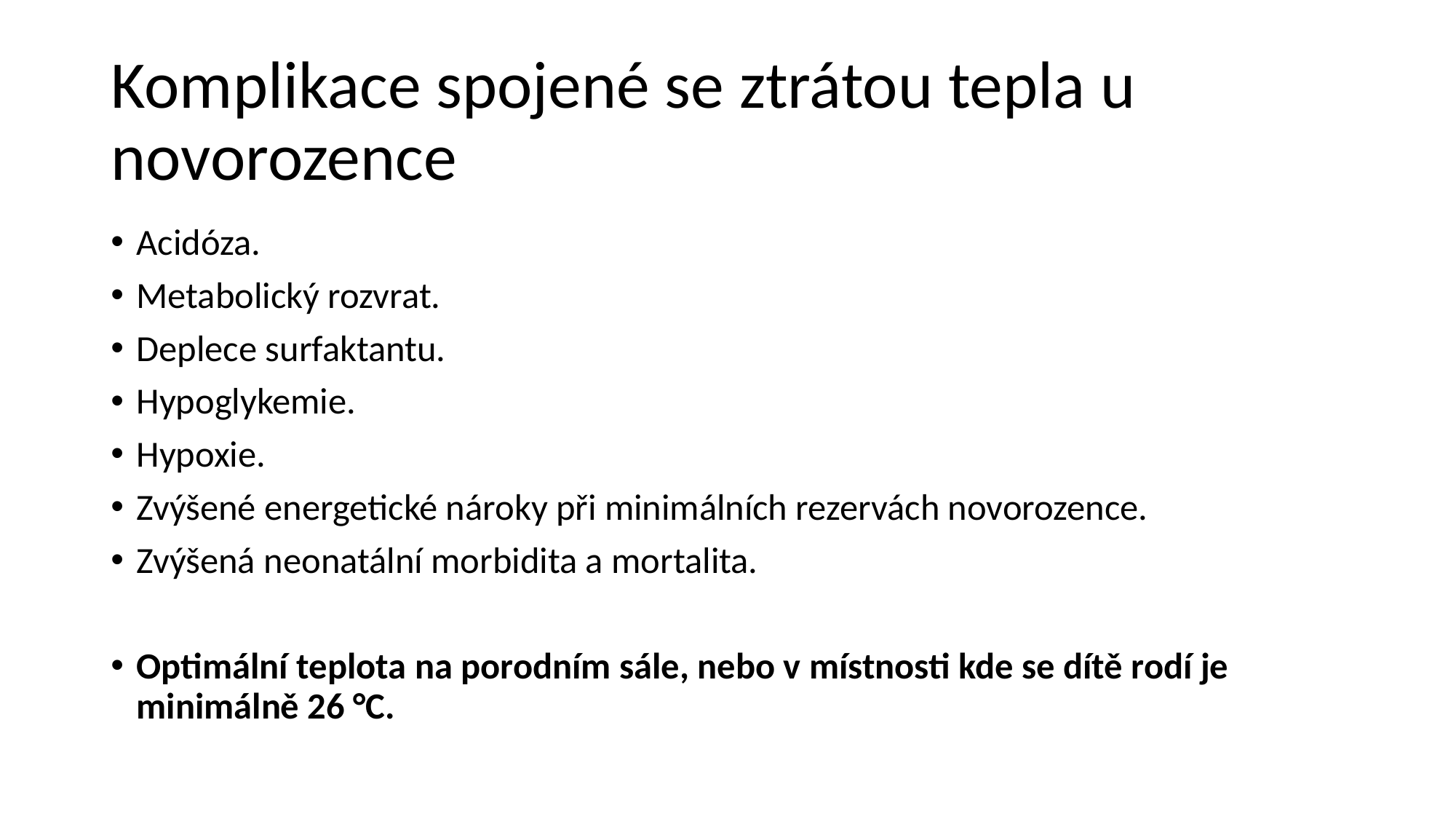

# Komplikace spojené se ztrátou tepla u novorozence
Acidóza.
Metabolický rozvrat.
Deplece surfaktantu.
Hypoglykemie.
Hypoxie.
Zvýšené energetické nároky při minimálních rezervách novorozence.
Zvýšená neonatální morbidita a mortalita.

Optimální teplota na porodním sále, nebo v místnosti kde se dítě rodí je minimálně 26 °C.